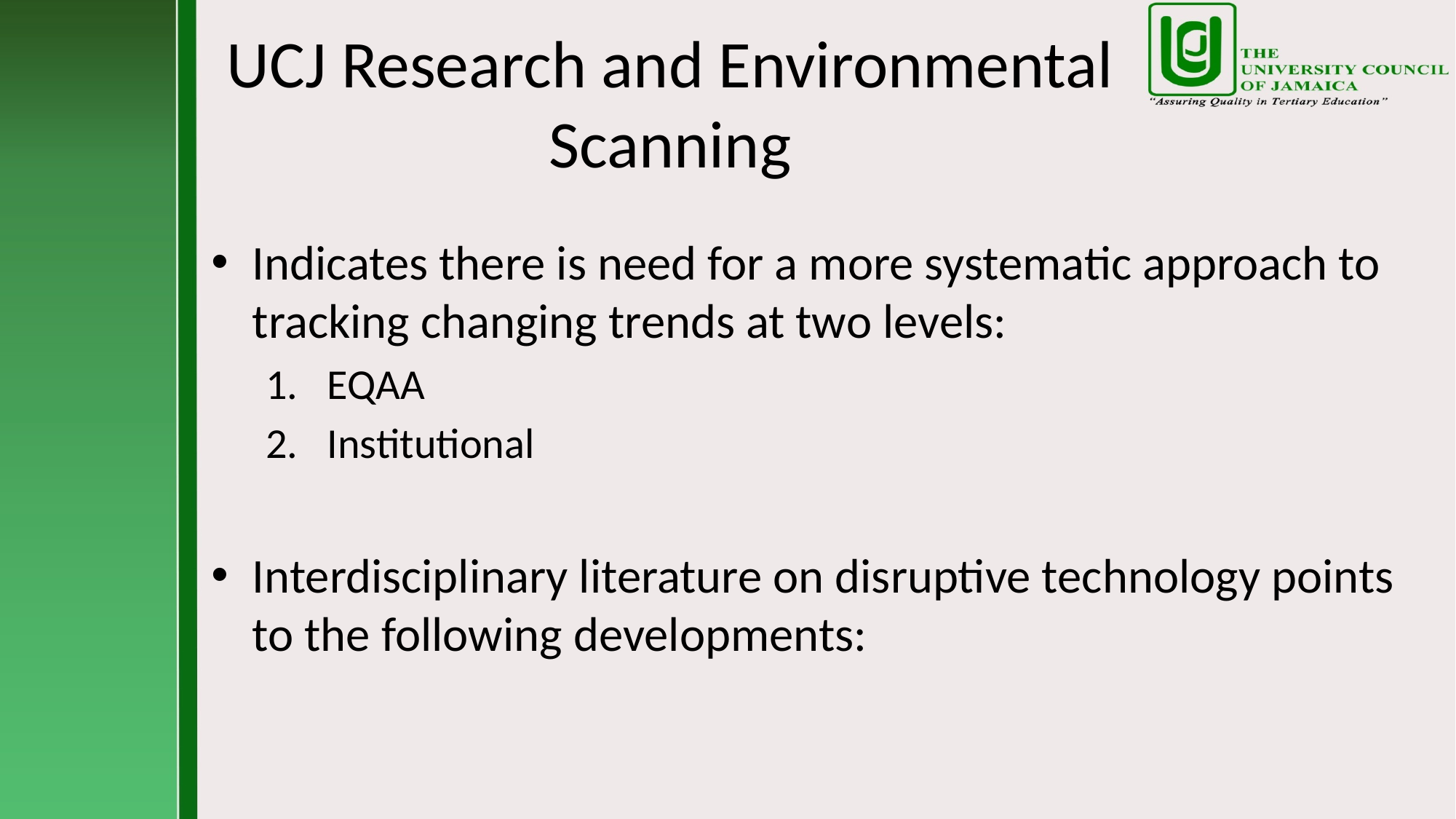

# UCJ Research and Environmental Scanning
Indicates there is need for a more systematic approach to tracking changing trends at two levels:
EQAA
Institutional

Interdisciplinary literature on disruptive technology points to the following developments: